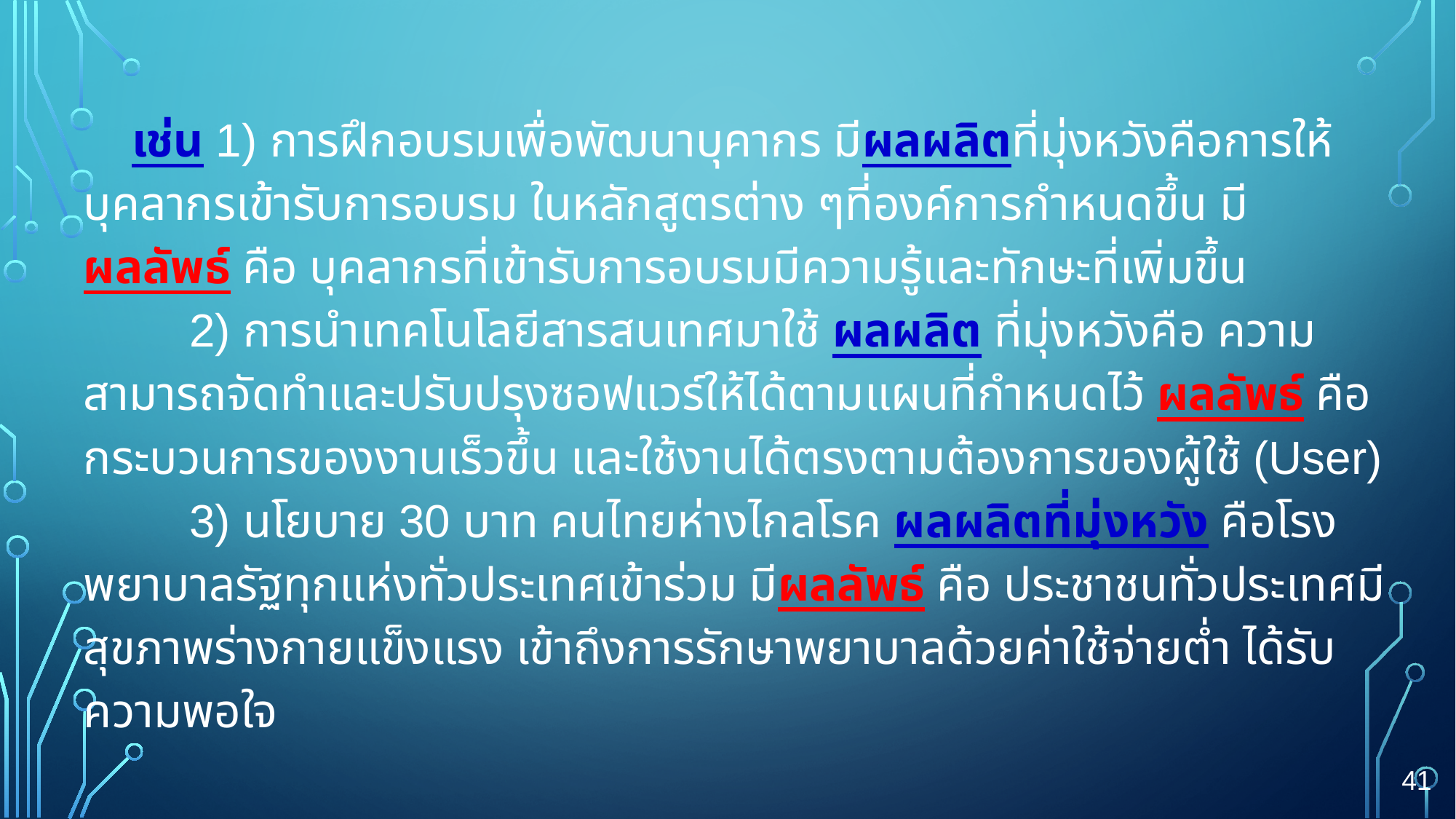

เช่น 1) การฝึกอบรมเพื่อพัฒนาบุคากร มีผลผลิตที่มุ่งหวังคือการให้บุคลากรเข้ารับการอบรม ในหลักสูตรต่าง ๆที่องค์การกำหนดขึ้น มีผลลัพธ์ คือ บุคลากรที่เข้ารับการอบรมมีความรู้และทักษะที่เพิ่มขึ้น
	 2) การนำเทคโนโลยีสารสนเทศมาใช้ ผลผลิต ที่มุ่งหวังคือ ความสามารถจัดทำและปรับปรุงซอฟแวร์ให้ได้ตามแผนที่กำหนดไว้ ผลลัพธ์ คือ กระบวนการของงานเร็วขึ้น และใช้งานได้ตรงตามต้องการของผู้ใช้ (User)
	 3) นโยบาย 30 บาท คนไทยห่างไกลโรค ผลผลิตที่มุ่งหวัง คือโรงพยาบาลรัฐทุกแห่งทั่วประเทศเข้าร่วม มีผลลัพธ์ คือ ประชาชนทั่วประเทศมีสุขภาพร่างกายแข็งแรง เข้าถึงการรักษาพยาบาลด้วยค่าใช้จ่ายต่ำ ได้รับความพอใจ
41